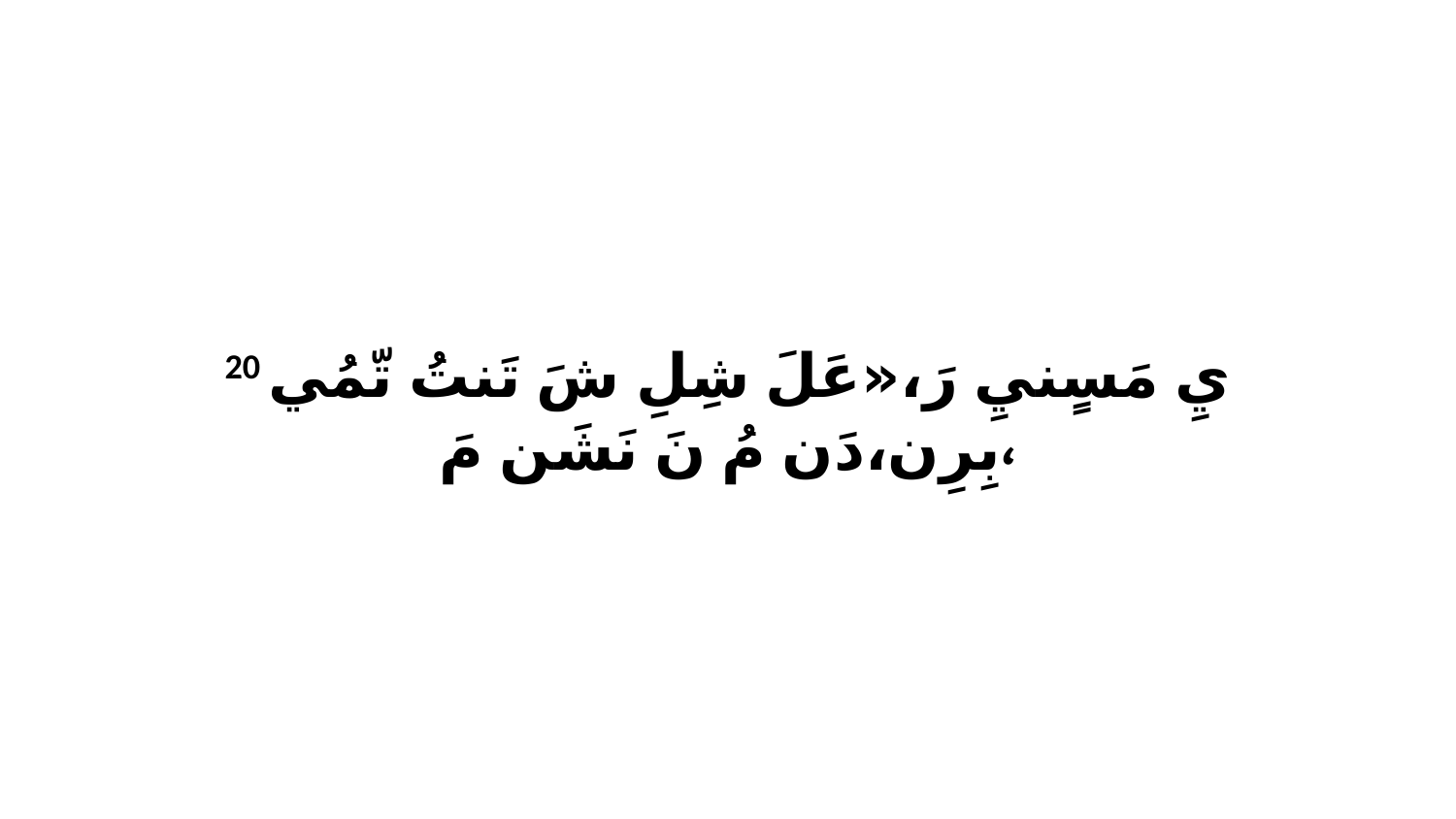

20 يِ مَسٍنيِ رَ،«عَلَ شِلِ شَ تَنتُ تّمُي بِرِن،دَن مُ نَ نَشَن مَ،